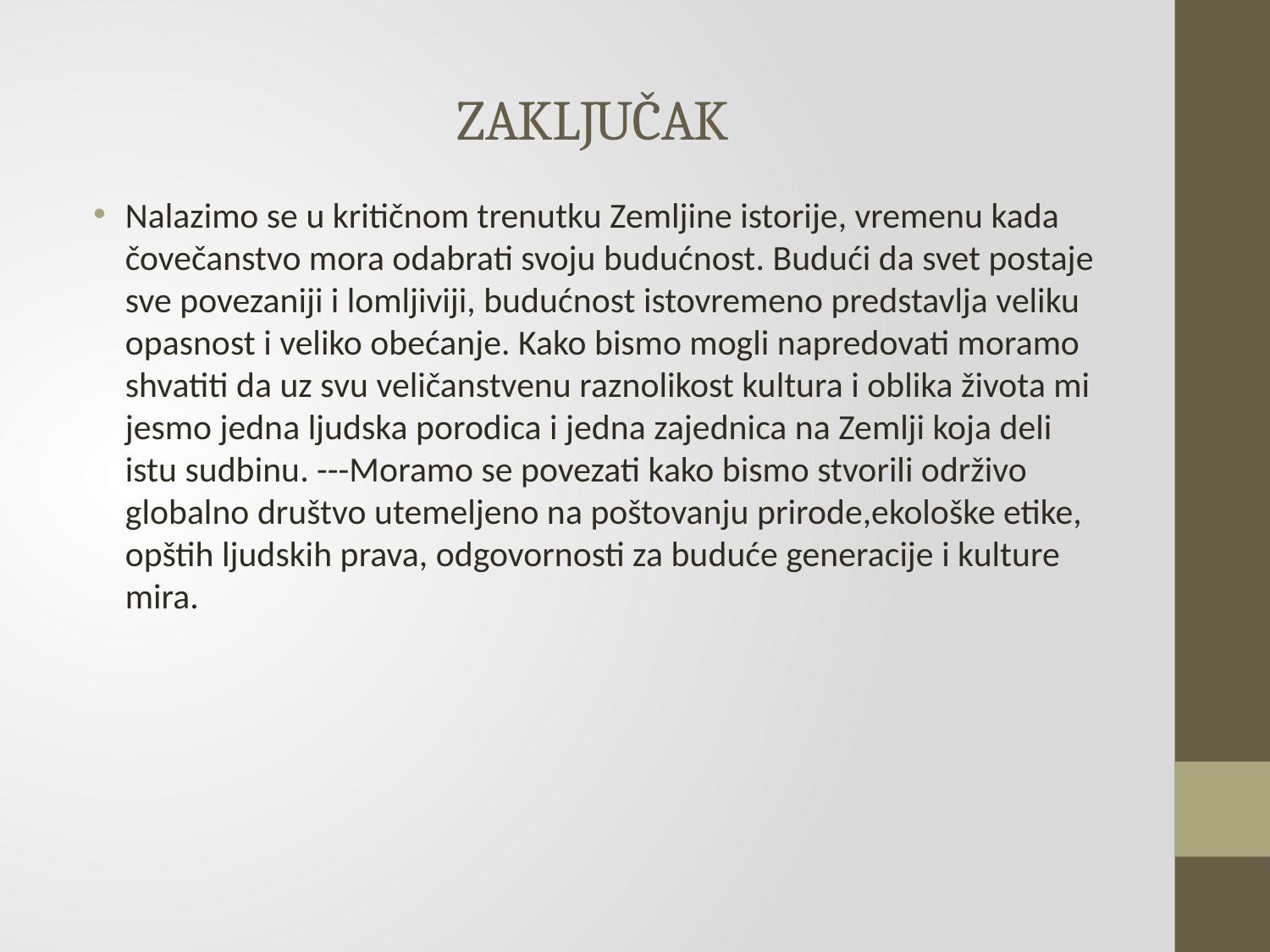

# ZAKLJUČAK
Nalazimo se u kritičnom trenutku Zemljine istorije, vremenu kada čovečanstvo mora odabrati svoju budućnost. Budući da svet postaje sve povezaniji i lomljiviji, budućnost istovremeno predstavlja veliku opasnost i veliko obećanje. Kako bismo mogli napredovati moramo shvatiti da uz svu veličanstvenu raznolikost kultura i oblika života mi jesmo jedna ljudska porodica i jedna zajednica na Zemlji koja deli istu sudbinu. ---Moramo se povezati kako bismo stvorili održivo globalno društvo utemeljeno na poštovanju prirode,ekološke etike, opštih ljudskih prava, odgovornosti za buduće generacije i kulture mira.